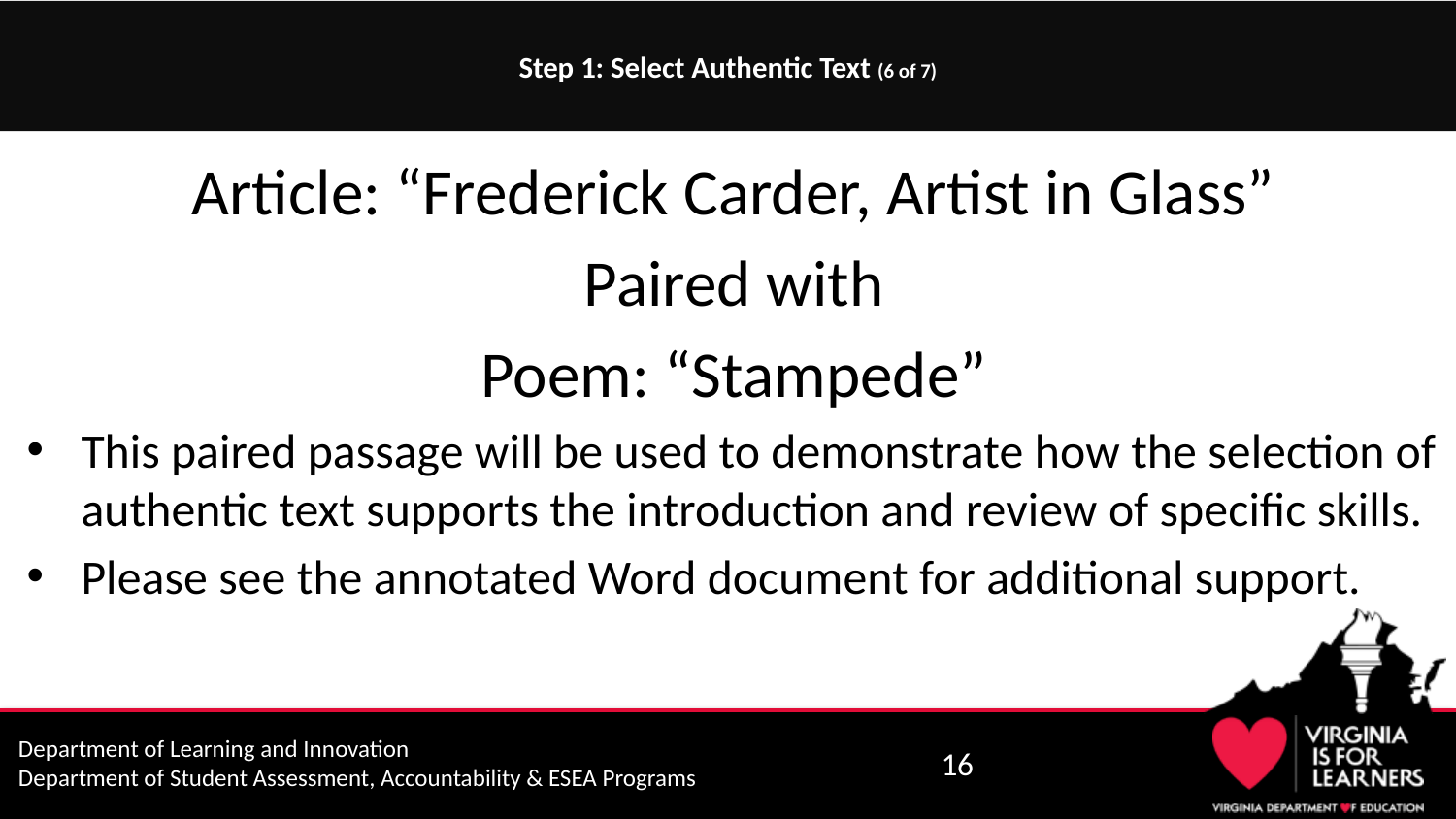

# Step 1: Select Authentic Text (6 of 7)
Article: “Frederick Carder, Artist in Glass”
Paired with
Poem: “Stampede”
This paired passage will be used to demonstrate how the selection of authentic text supports the introduction and review of specific skills.
Please see the annotated Word document for additional support.